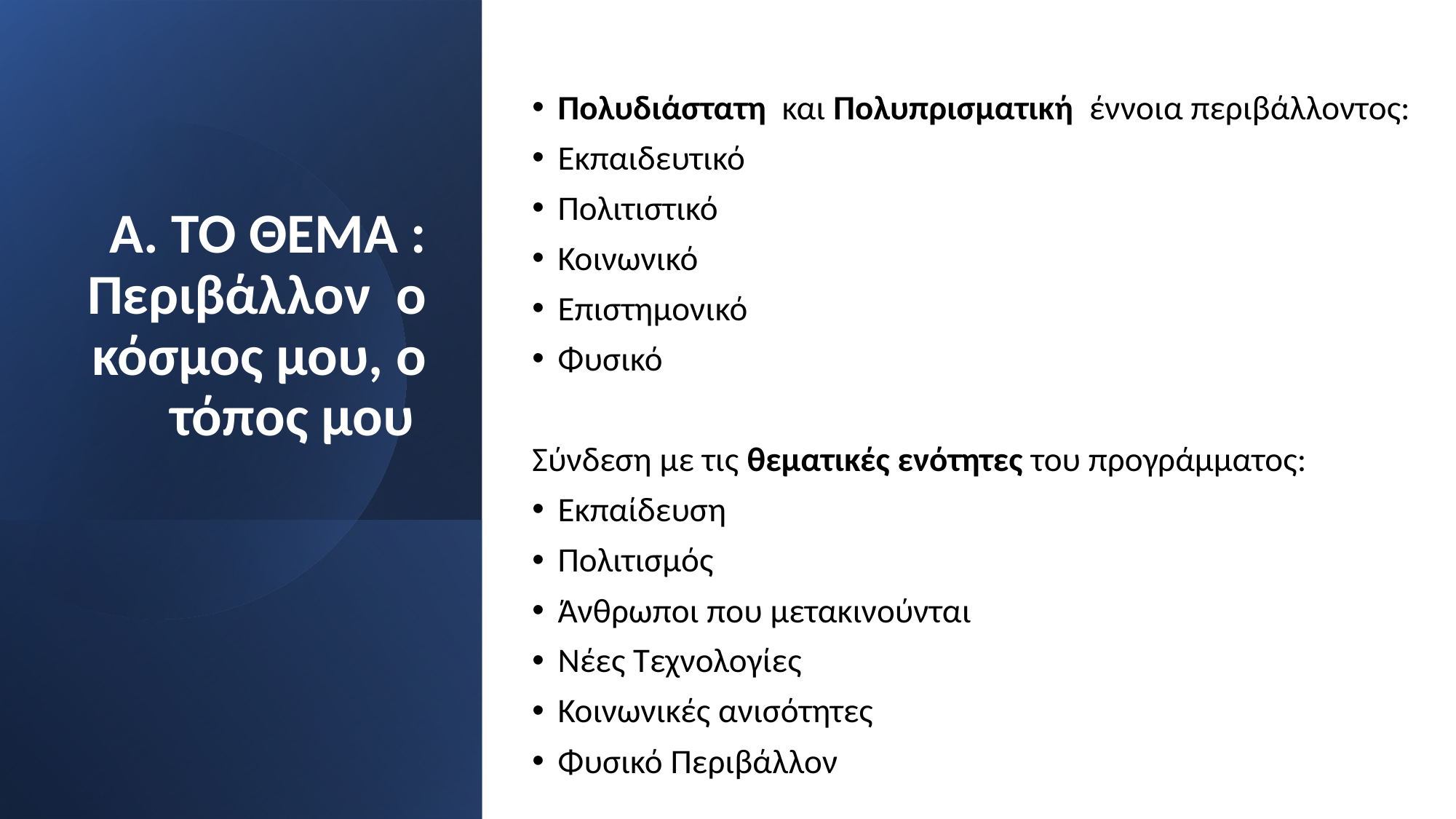

Πολυδιάστατη  και Πολυπρισματική  έννοια περιβάλλοντος:
Εκπαιδευτικό
Πολιτιστικό
Κοινωνικό
Επιστημονικό
Φυσικό

Σύνδεση με τις θεματικές ενότητες του προγράμματος:
Εκπαίδευση
Πολιτισμός
Άνθρωποι που μετακινούνται
Νέες Τεχνολογίες
Κοινωνικές ανισότητες
Φυσικό Περιβάλλον

# Α. ΤΟ ΘΕΜΑ : Περιβάλλον  ο κόσμος μου, ο τόπος μου